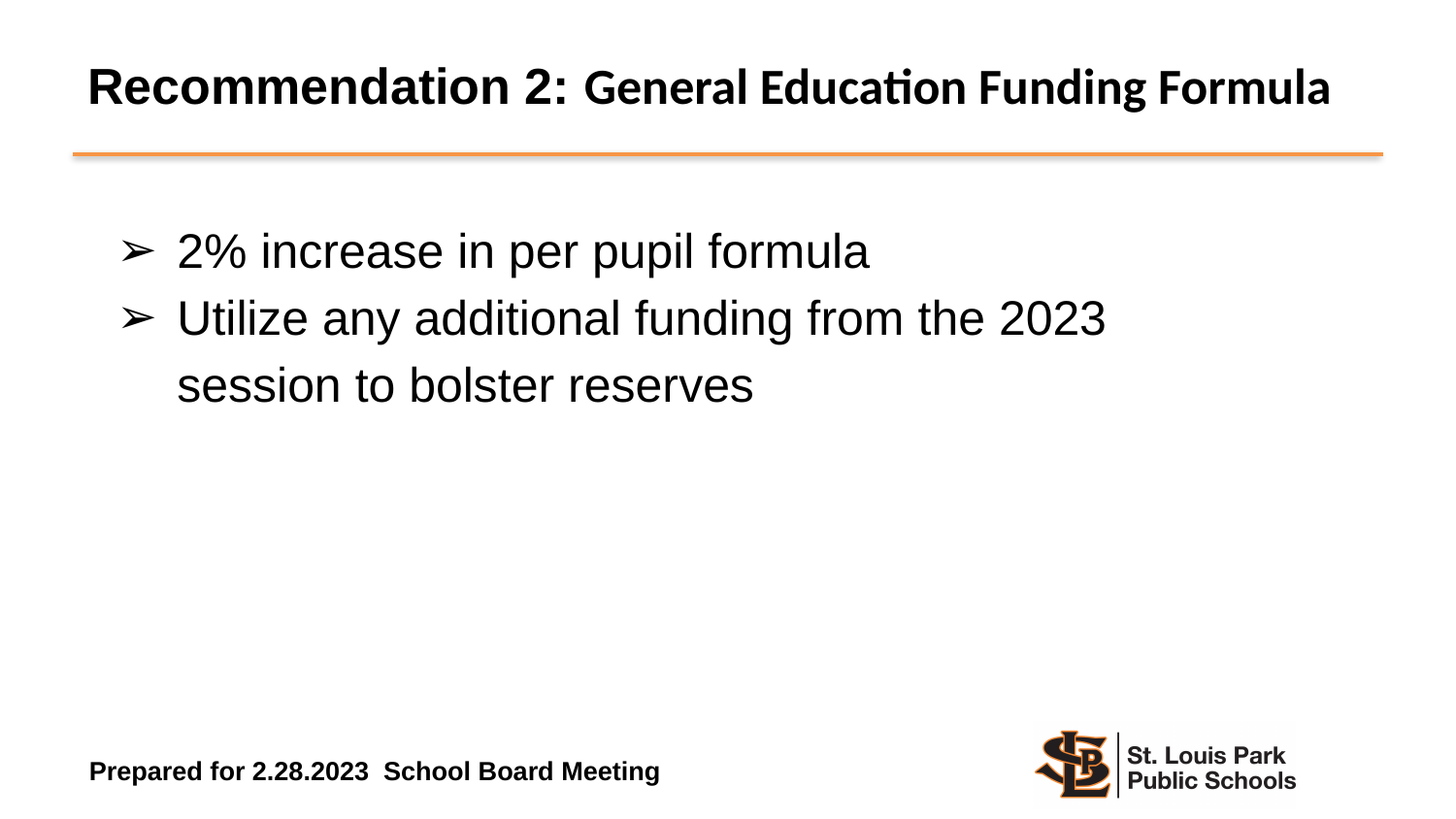

Recommendation 2: General Education Funding Formula
2% increase in per pupil formula
Utilize any additional funding from the 2023 session to bolster reserves
Prepared for 2.28.2023  School Board Meeting